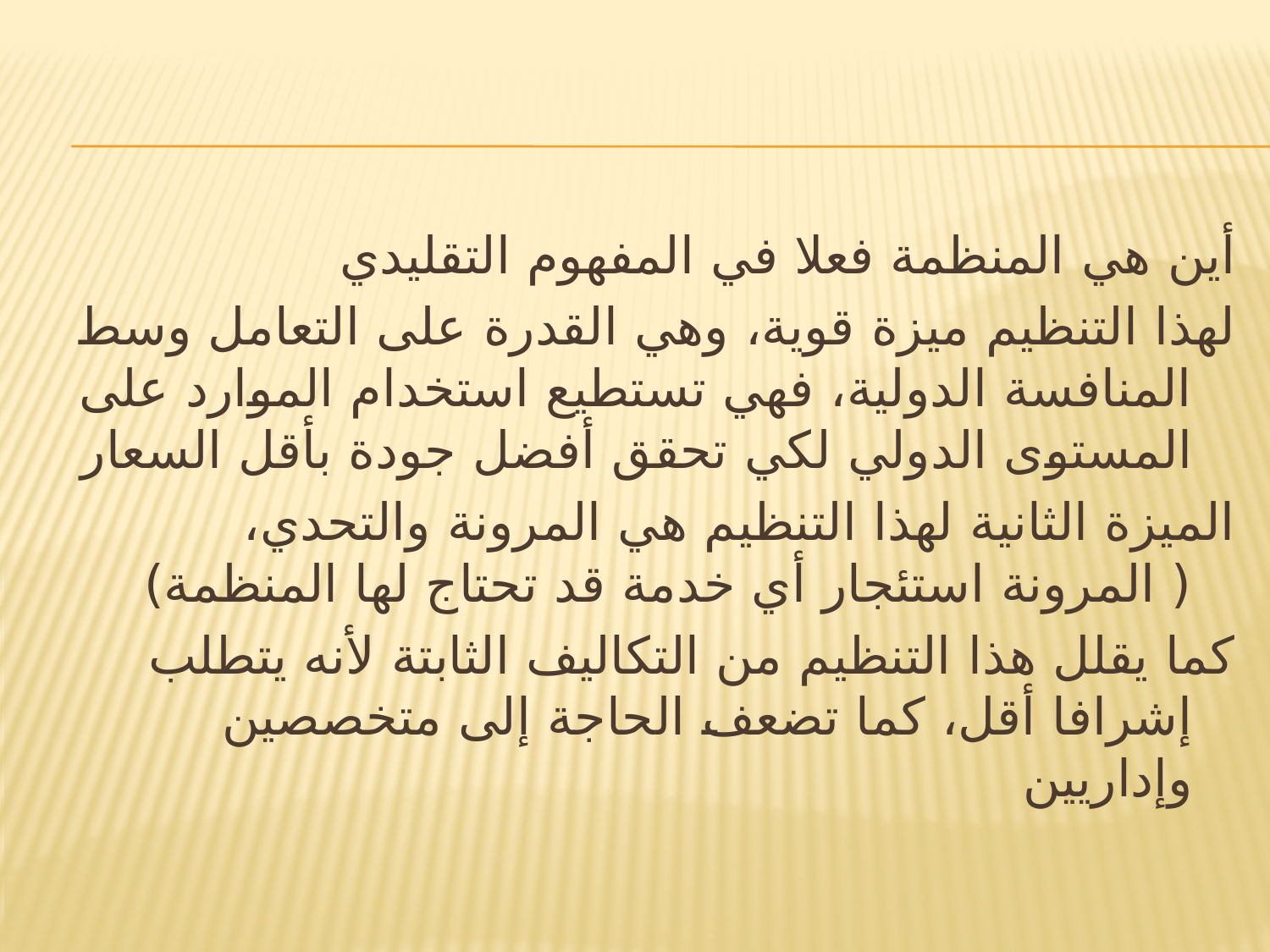

أين هي المنظمة فعلا في المفهوم التقليدي
لهذا التنظيم ميزة قوية، وهي القدرة على التعامل وسط المنافسة الدولية، فهي تستطيع استخدام الموارد على المستوى الدولي لكي تحقق أفضل جودة بأقل السعار
الميزة الثانية لهذا التنظيم هي المرونة والتحدي،( المرونة استئجار أي خدمة قد تحتاج لها المنظمة)
كما يقلل هذا التنظيم من التكاليف الثابتة لأنه يتطلب إشرافا أقل، كما تضعف الحاجة إلى متخصصين وإداريين